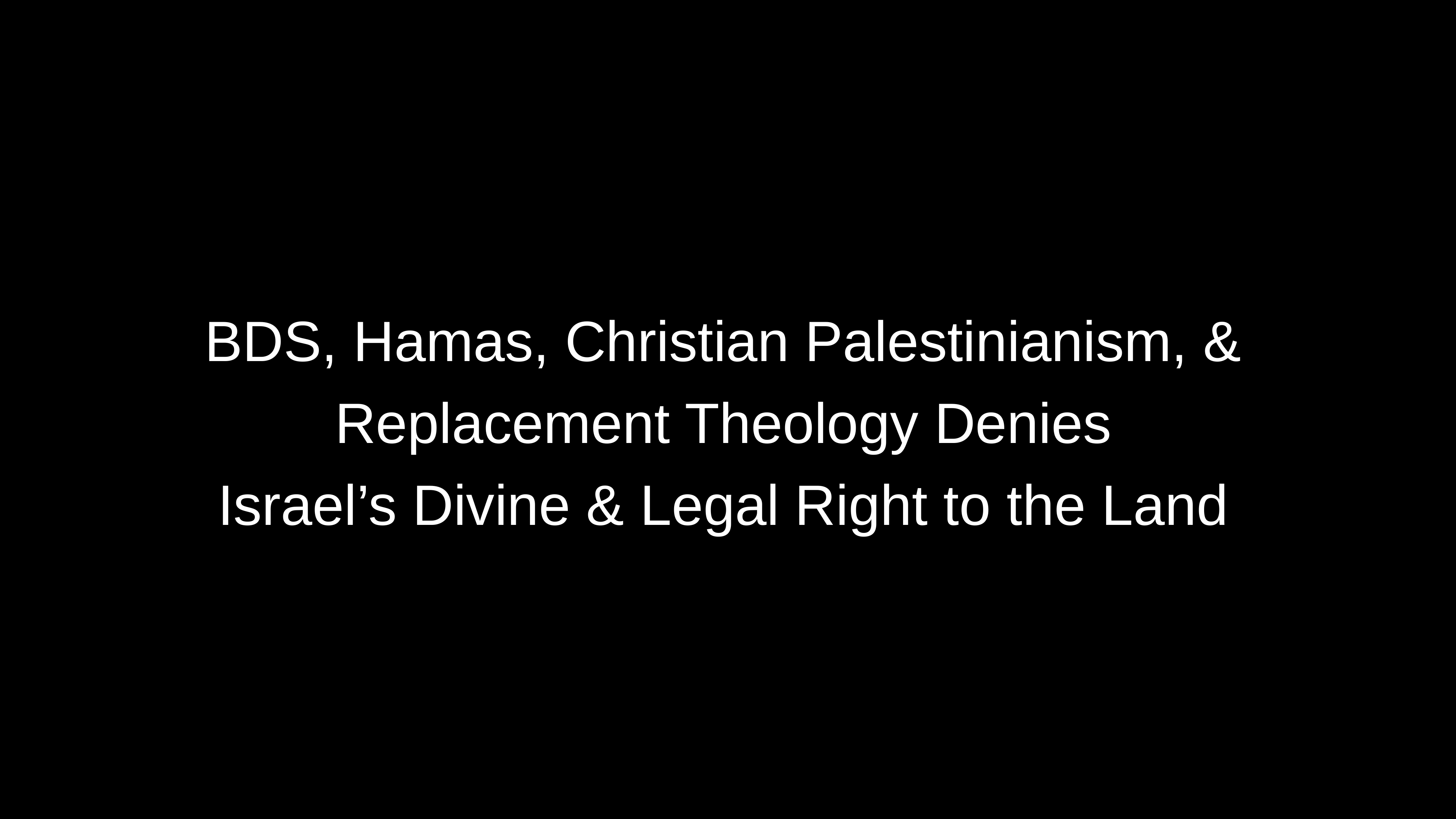

# BDS, Hamas, Christian Palestinianism, & Replacement Theology Denies Israel’s Divine & Legal Right to the Land